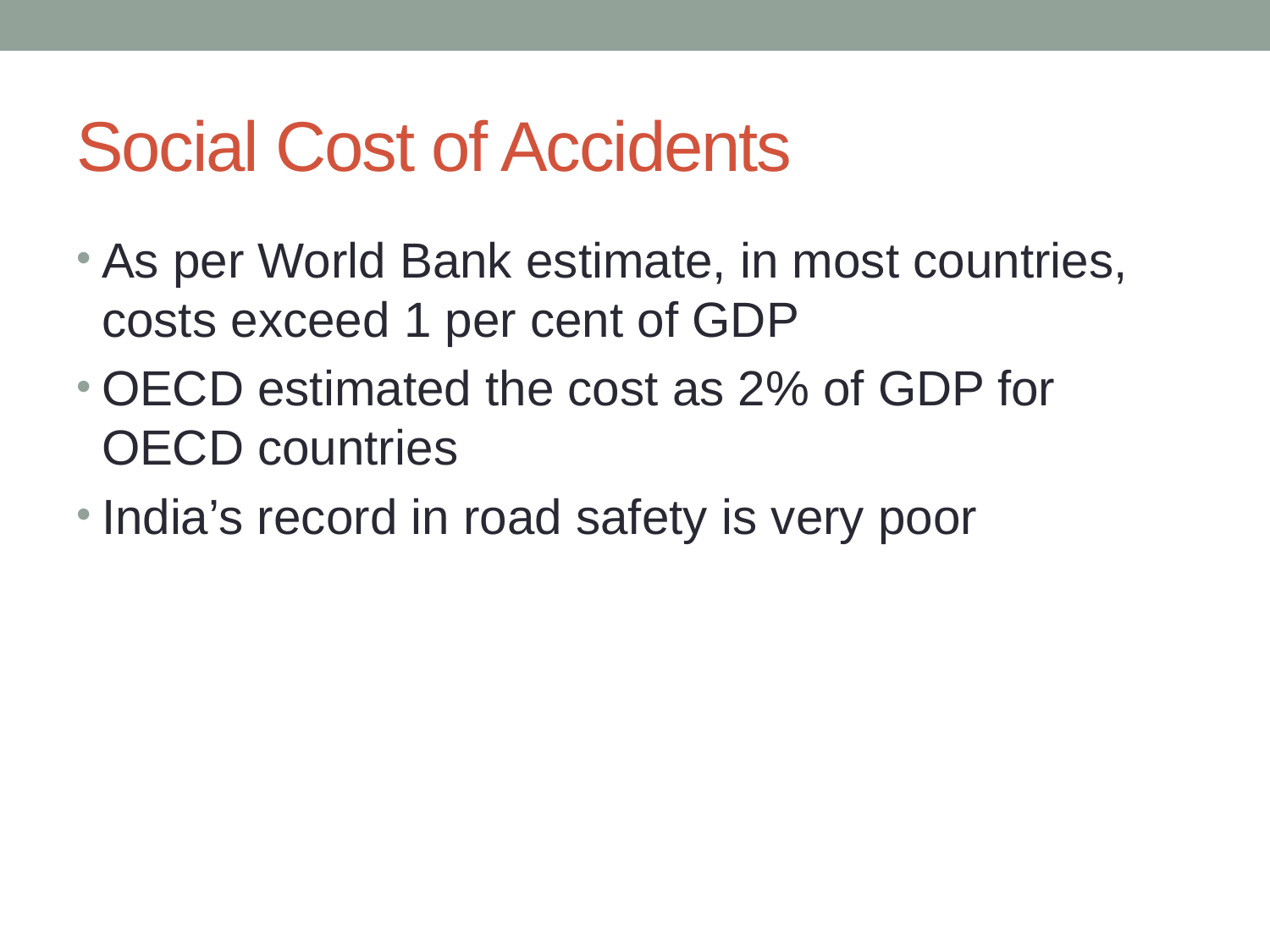

# Social Cost of Accidents
As per World Bank estimate, in most countries, costs exceed 1 per cent of GDP
OECD estimated the cost as 2% of GDP for OECD countries
India’s record in road safety is very poor